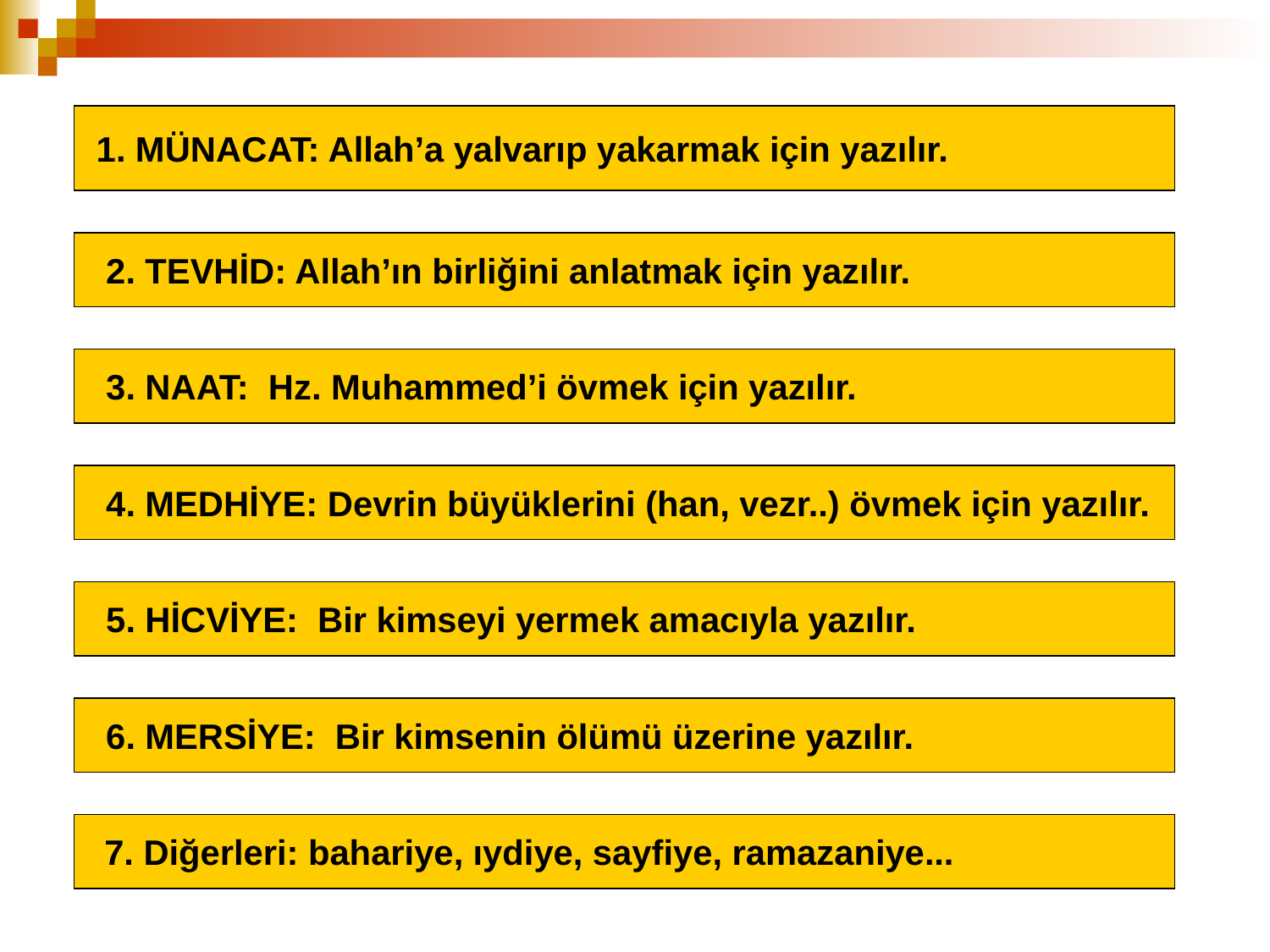

1. MÜNACAT: Allah’a yalvarıp yakarmak için yazılır.
  2. TEVHİD: Allah’ın birliğini anlatmak için yazılır.
  3. NAAT:  Hz. Muhammed’i övmek için yazılır.
  4. MEDHİYE: Devrin büyüklerini (han, vezr..) övmek için yazılır.
  5. HİCVİYE:  Bir kimseyi yermek amacıyla yazılır.
  6. MERSİYE:  Bir kimsenin ölümü üzerine yazılır.
  7. Diğerleri: bahariye, ıydiye, sayfiye, ramazaniye...